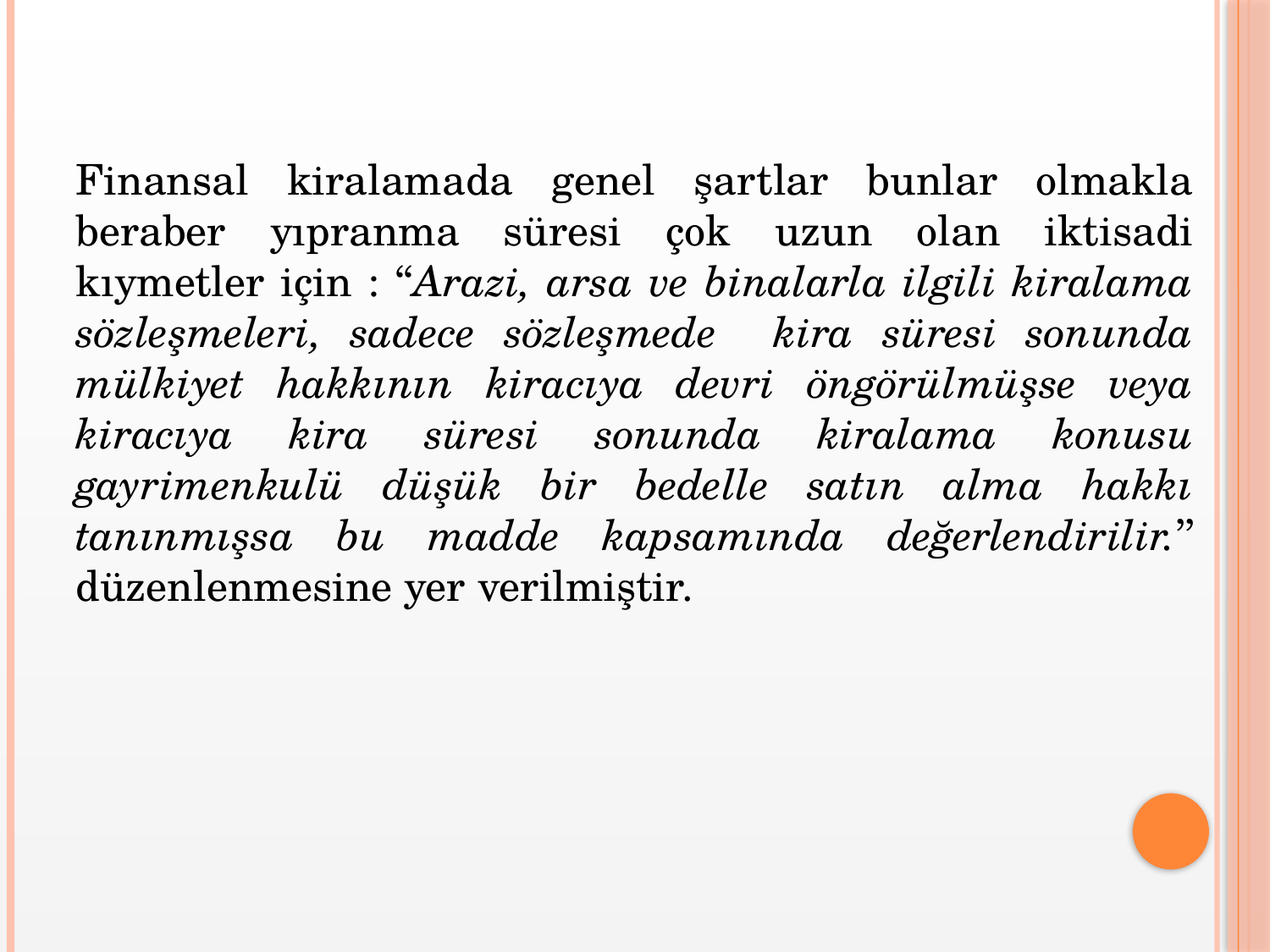

Finansal kiralamada genel şartlar bunlar olmakla beraber yıpranma süresi çok uzun olan iktisadi kıymetler için : ‘‘Arazi, arsa ve binalarla ilgili kiralama sözleşmeleri, sadece sözleşmede  kira süresi sonunda mülkiyet hakkının kiracıya devri öngörülmüşse veya kiracıya kira süresi sonunda kiralama konusu gayrimenkulü düşük bir bedelle satın alma hakkı tanınmışsa bu madde kapsamında değerlendirilir.’’ düzenlenmesine yer verilmiştir.